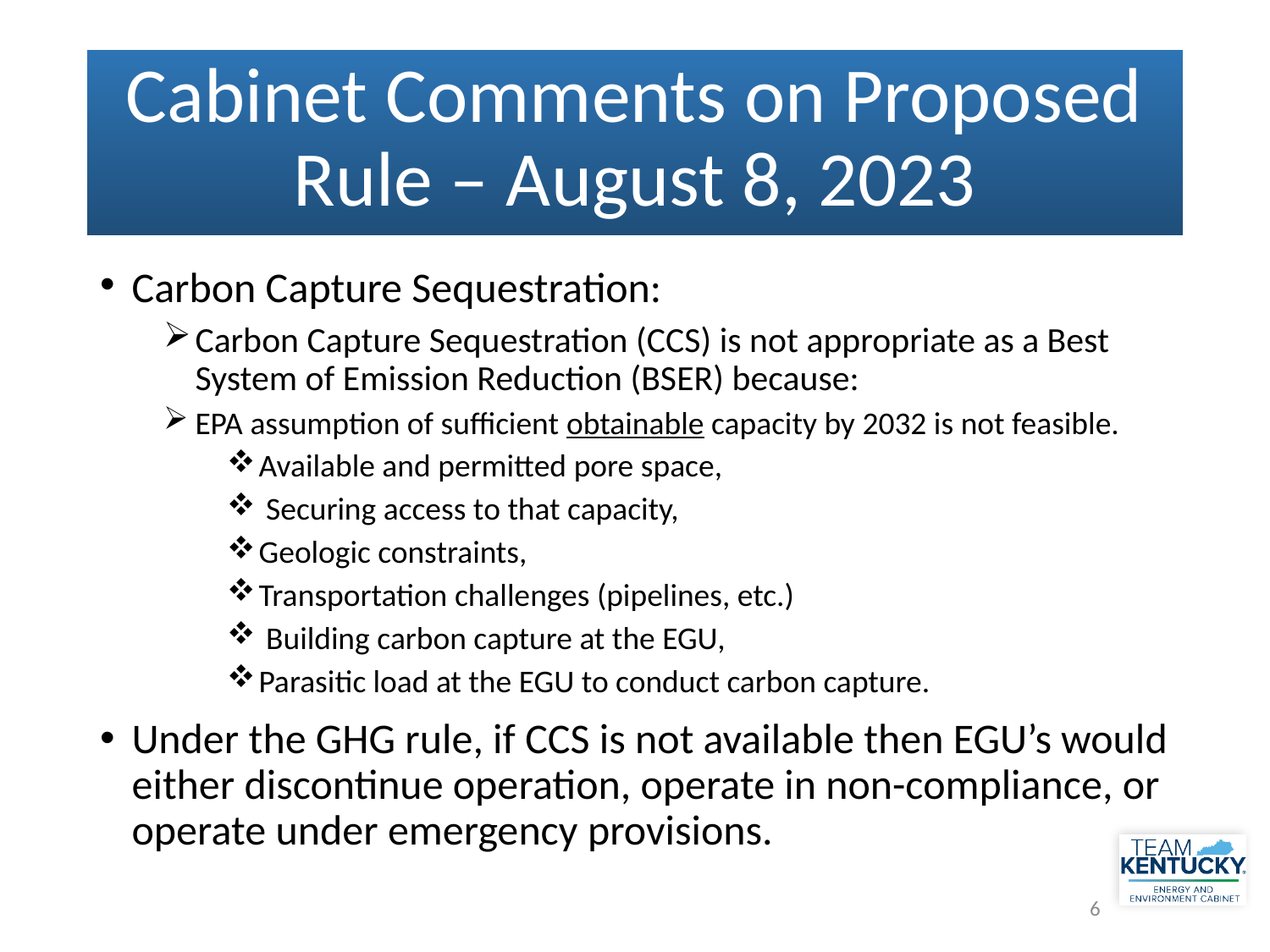

# Cabinet Comments on Proposed Rule – August 8, 2023
Carbon Capture Sequestration:
Carbon Capture Sequestration (CCS) is not appropriate as a Best System of Emission Reduction (BSER) because:
EPA assumption of sufficient obtainable capacity by 2032 is not feasible.
Available and permitted pore space,
 Securing access to that capacity,
Geologic constraints,
Transportation challenges (pipelines, etc.)
 Building carbon capture at the EGU,
Parasitic load at the EGU to conduct carbon capture.
Under the GHG rule, if CCS is not available then EGU’s would either discontinue operation, operate in non-compliance, or operate under emergency provisions.

6